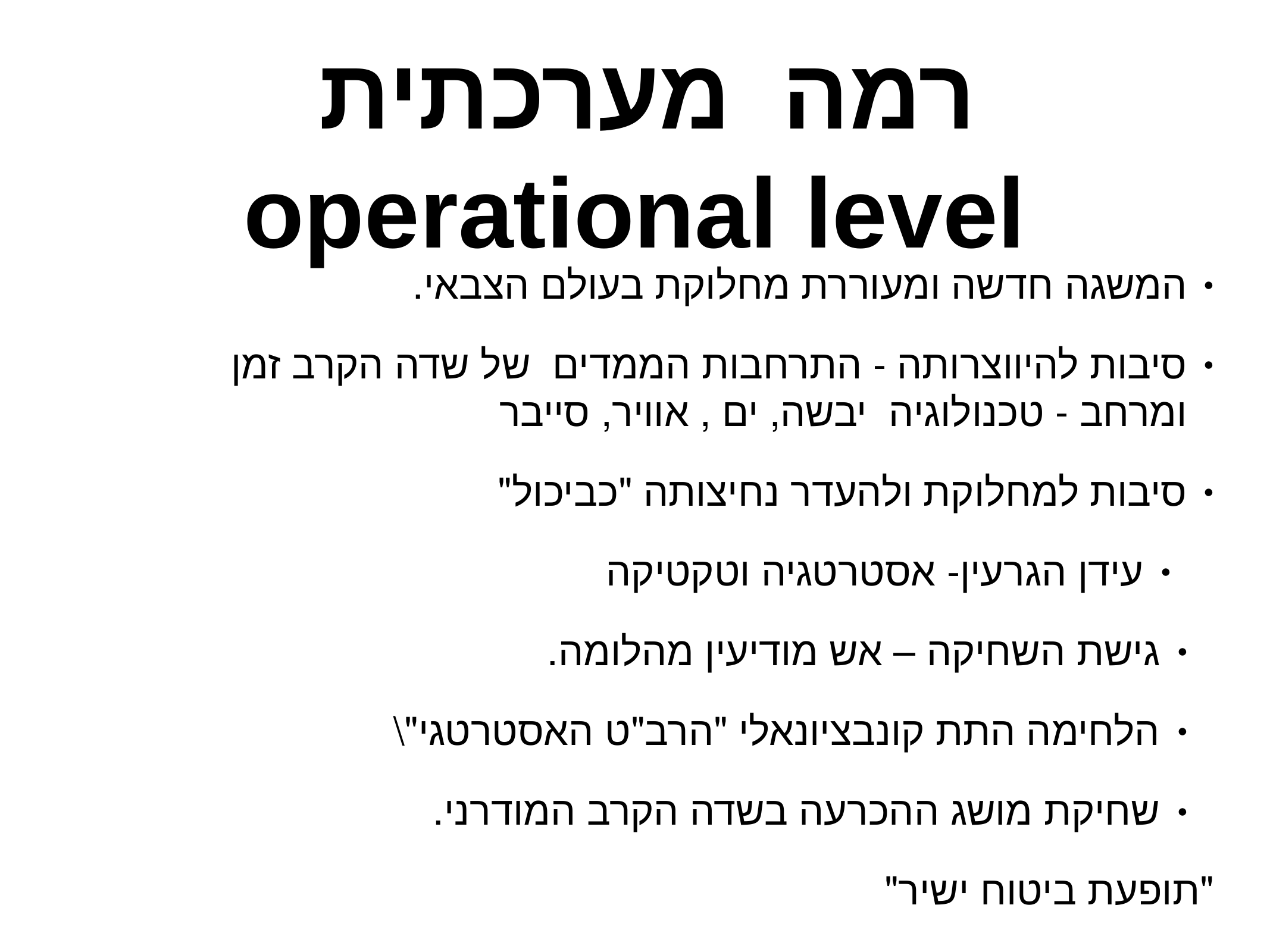

# רמה  מערכתית  operational level
המשגה חדשה ומעוררת מחלוקת בעולם הצבאי.
סיבות להיווצרותה - התרחבות הממדים  של שדה הקרב זמן ומרחב - טכנולוגיה  יבשה, ים , אוויר, סייבר
סיבות למחלוקת ולהעדר נחיצותה "כביכול"
עידן הגרעין- אסטרטגיה וטקטיקה
גישת השחיקה – אש מודיעין מהלומה.
הלחימה התת קונבציונאלי "הרב"ט האסטרטגי"\
שחיקת מושג ההכרעה בשדה הקרב המודרני.
"תופעת ביטוח ישיר"